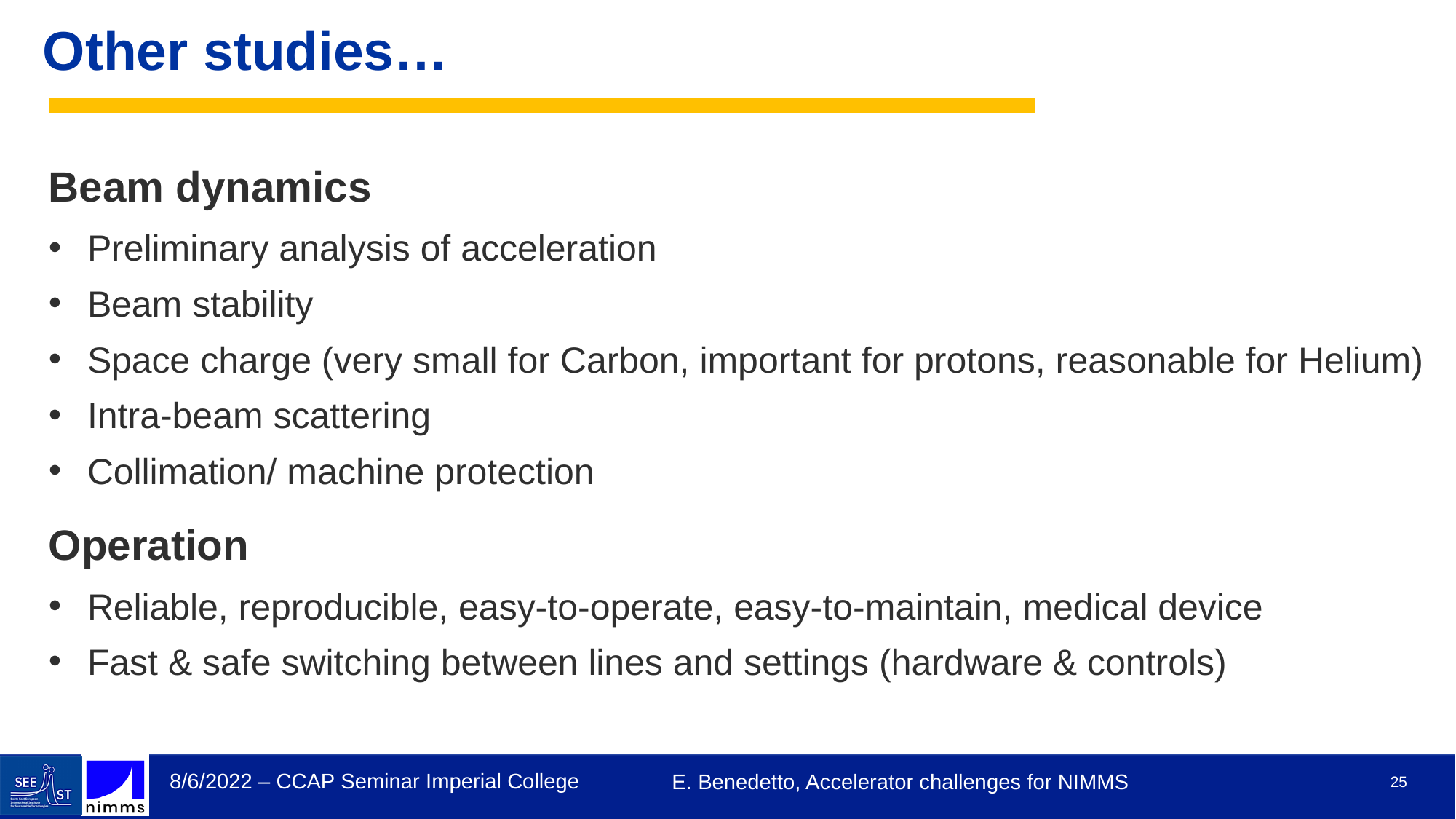

# Other studies…
Beam dynamics
Preliminary analysis of acceleration
Beam stability
Space charge (very small for Carbon, important for protons, reasonable for Helium)
Intra-beam scattering
Collimation/ machine protection
Operation
Reliable, reproducible, easy-to-operate, easy-to-maintain, medical device
Fast & safe switching between lines and settings (hardware & controls)

8/6/2022 – CCAP Seminar Imperial College
E. Benedetto, Accelerator challenges for NIMMS
25